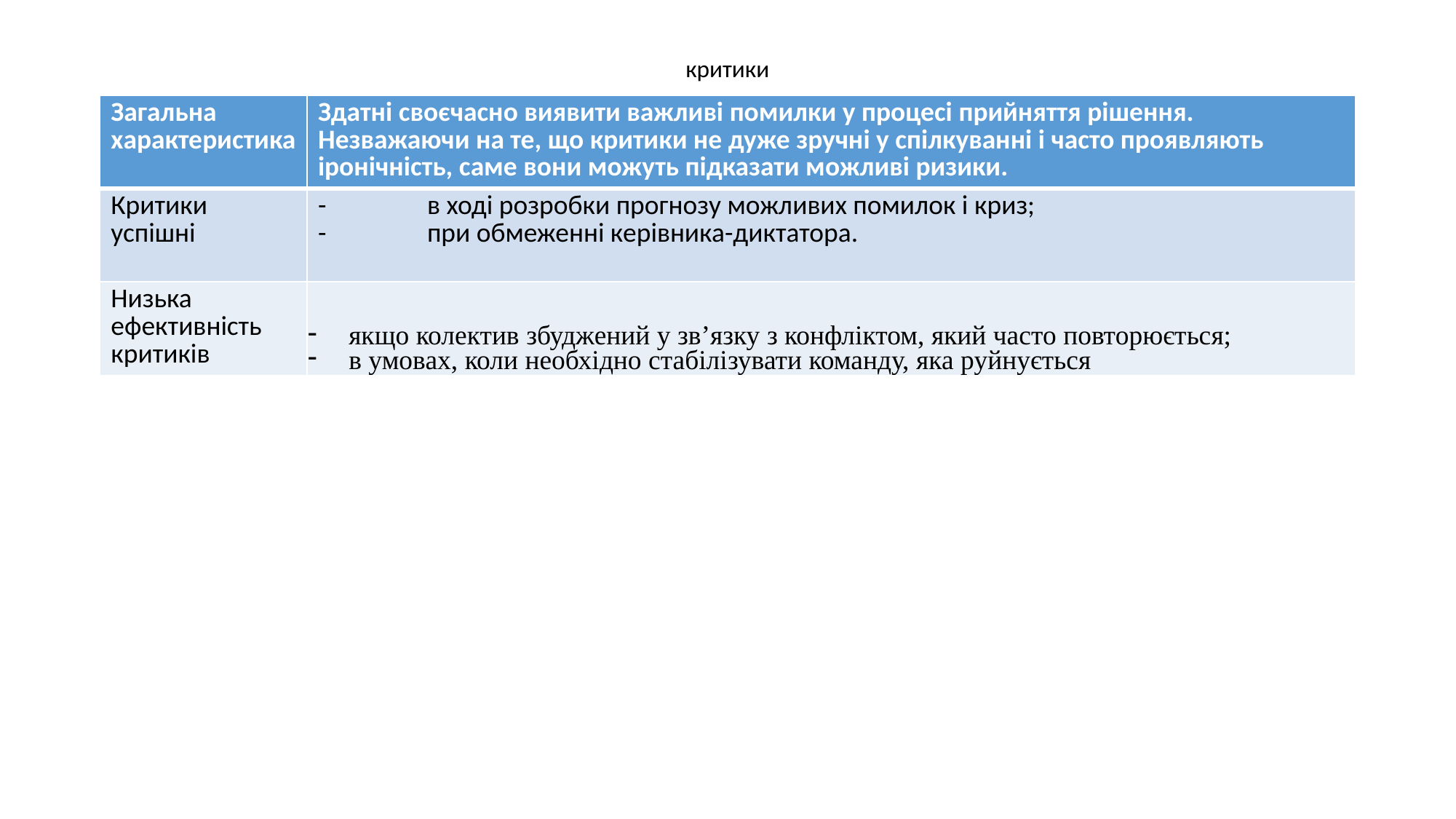

# критики
| Загальна характеристика | Здатні своєчасно виявити важливі помилки у процесі прийняття рішення. Незважаючи на те, що критики не дуже зручні у спілкуванні і часто проявляють іронічність, саме вони можуть підказати можливі ризики. |
| --- | --- |
| Критики успішні | - в ході розробки прогнозу можливих помилок і криз; - при обмеженні керівника-диктатора. |
| Низька ефективність критиків | якщо колектив збуджений у зв’язку з конфліктом, який часто повторюється; в умовах, коли необхідно стабілізувати команду, яка руйнується |